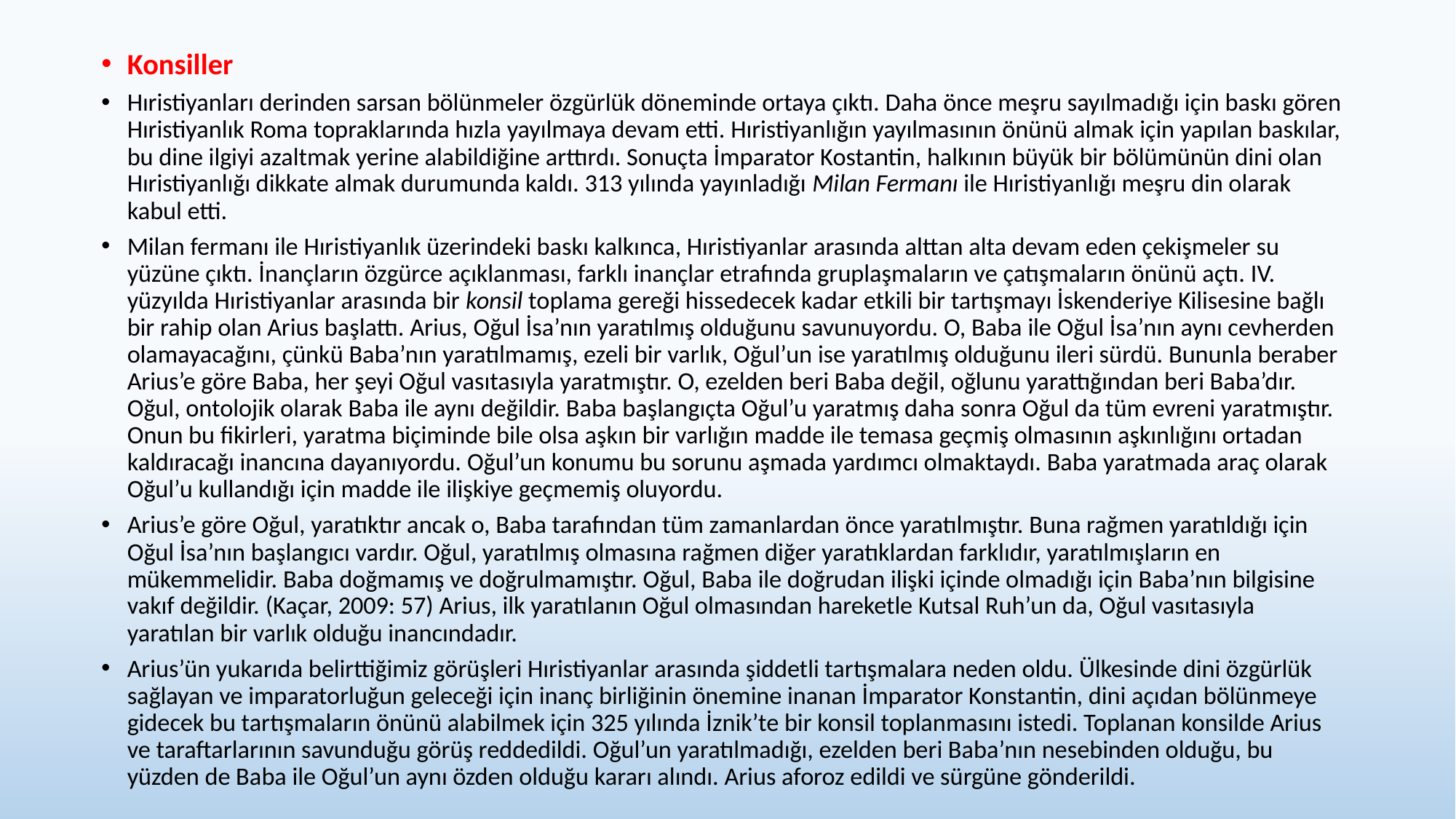

Konsiller
Hıristiyanları derinden sarsan bölünmeler özgürlük döneminde ortaya çıktı. Daha önce meşru sayılmadığı için baskı gören Hıristiyanlık Roma topraklarında hızla yayılmaya devam etti. Hıristiyanlığın yayılmasının önünü almak için yapılan baskılar, bu dine ilgiyi azaltmak yerine alabildiğine arttırdı. Sonuçta İmparator Kostantin, halkının büyük bir bölümünün dini olan Hıristiyanlığı dikkate almak durumunda kaldı. 313 yılında yayınladığı Milan Fermanı ile Hıristiyanlığı meşru din olarak kabul etti.
Milan fermanı ile Hıristiyanlık üzerindeki baskı kalkınca, Hıristiyanlar arasında alttan alta devam eden çekişmeler su yüzüne çıktı. İnançların özgürce açıklanması, farklı inançlar etrafında gruplaşmaların ve çatışmaların önünü açtı. IV. yüzyılda Hıristiyanlar arasında bir konsil toplama gereği hissedecek kadar etkili bir tartışmayı İskenderiye Kilisesine bağlı bir rahip olan Arius başlattı. Arius, Oğul İsa’nın yaratılmış olduğunu savunuyordu. O, Baba ile Oğul İsa’nın aynı cevherden olamayacağını, çünkü Baba’nın yaratılmamış, ezeli bir varlık, Oğul’un ise yaratılmış olduğunu ileri sürdü. Bununla beraber Arius’e göre Baba, her şeyi Oğul vasıtasıyla yaratmıştır. O, ezelden beri Baba değil, oğlunu yarattığından beri Baba’dır. Oğul, ontolojik olarak Baba ile aynı değildir. Baba başlangıçta Oğul’u yaratmış daha sonra Oğul da tüm evreni yaratmıştır. Onun bu fikirleri, yaratma biçiminde bile olsa aşkın bir varlığın madde ile temasa geçmiş olmasının aşkınlığını ortadan kaldıracağı inancına dayanıyordu. Oğul’un konumu bu sorunu aşmada yardımcı olmaktaydı. Baba yaratmada araç olarak Oğul’u kullandığı için madde ile ilişkiye geçmemiş oluyordu.
Arius’e göre Oğul, yaratıktır ancak o, Baba tarafından tüm zamanlardan önce yaratılmıştır. Buna rağmen yaratıldığı için Oğul İsa’nın başlangıcı vardır. Oğul, yaratılmış olmasına rağmen diğer yaratıklardan farklıdır, yaratılmışların en mükemmelidir. Baba doğmamış ve doğrulmamıştır. Oğul, Baba ile doğrudan ilişki içinde olmadığı için Baba’nın bilgisine vakıf değildir. (Kaçar, 2009: 57) Arius, ilk yaratılanın Oğul olmasından hareketle Kutsal Ruh’un da, Oğul vasıtasıyla yaratılan bir varlık olduğu inancındadır.
Arius’ün yukarıda belirttiğimiz görüşleri Hıristiyanlar arasında şiddetli tartışmalara neden oldu. Ülkesinde dini özgürlük sağlayan ve imparatorluğun geleceği için inanç birliğinin önemine inanan İmparator Konstantin, dini açıdan bölünmeye gidecek bu tartışmaların önünü alabilmek için 325 yılında İznik’te bir konsil toplanmasını istedi. Toplanan konsilde Arius ve taraftarlarının savunduğu görüş reddedildi. Oğul’un yaratılmadığı, ezelden beri Baba’nın nesebinden olduğu, bu yüzden de Baba ile Oğul’un aynı özden olduğu kararı alındı. Arius aforoz edildi ve sürgüne gönderildi.

#